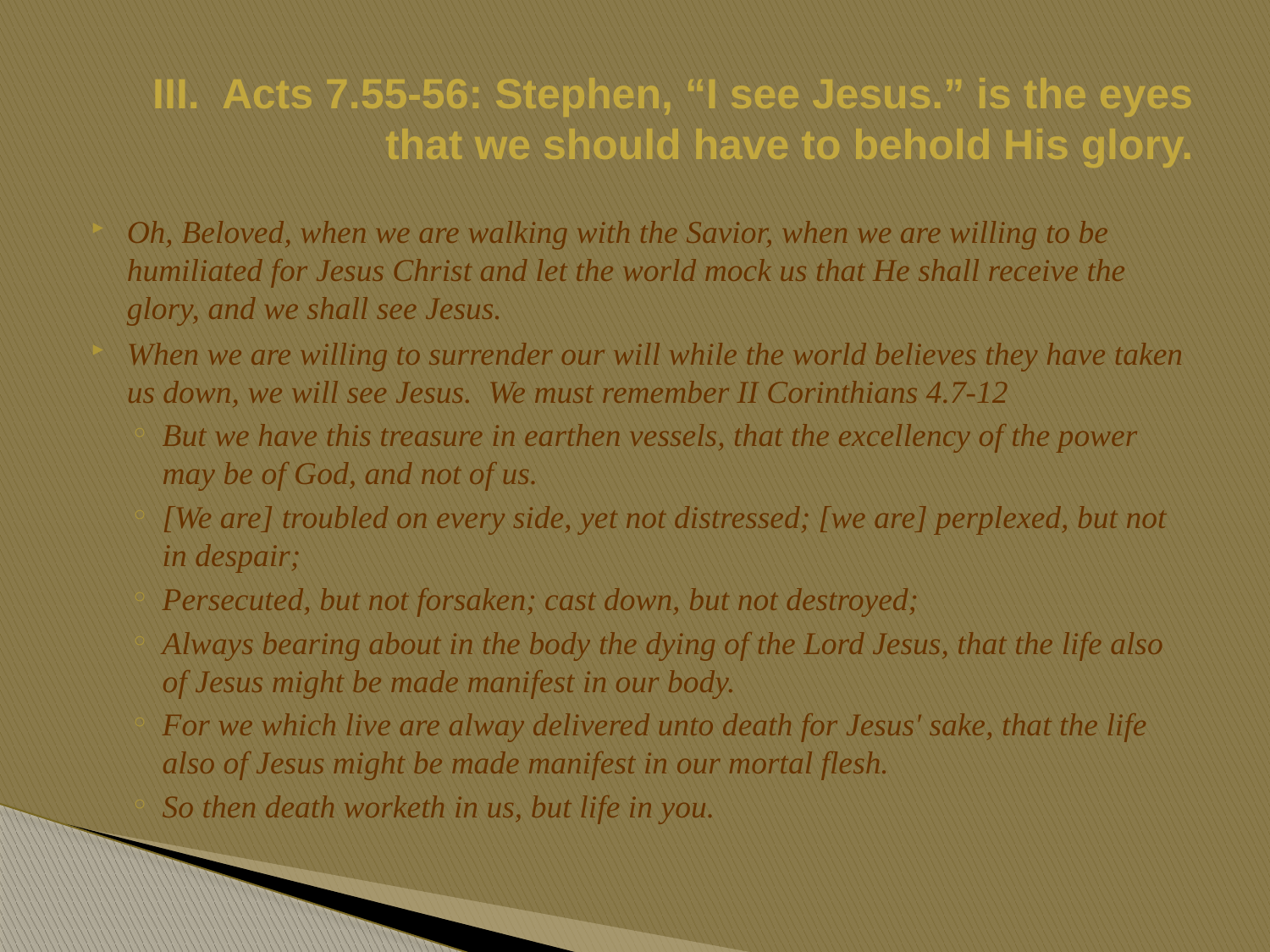

# III.  Acts 7.55-56: Stephen, “I see Jesus.” is the eyes that we should have to behold His glory.
Oh, Beloved, when we are walking with the Savior, when we are willing to be humiliated for Jesus Christ and let the world mock us that He shall receive the glory, and we shall see Jesus.
When we are willing to surrender our will while the world believes they have taken us down, we will see Jesus.  We must remember II Corinthians 4.7-12
But we have this treasure in earthen vessels, that the excellency of the power may be of God, and not of us.
[We are] troubled on every side, yet not distressed; [we are] perplexed, but not in despair;
Persecuted, but not forsaken; cast down, but not destroyed;
Always bearing about in the body the dying of the Lord Jesus, that the life also of Jesus might be made manifest in our body.
For we which live are alway delivered unto death for Jesus' sake, that the life also of Jesus might be made manifest in our mortal flesh.
So then death worketh in us, but life in you.